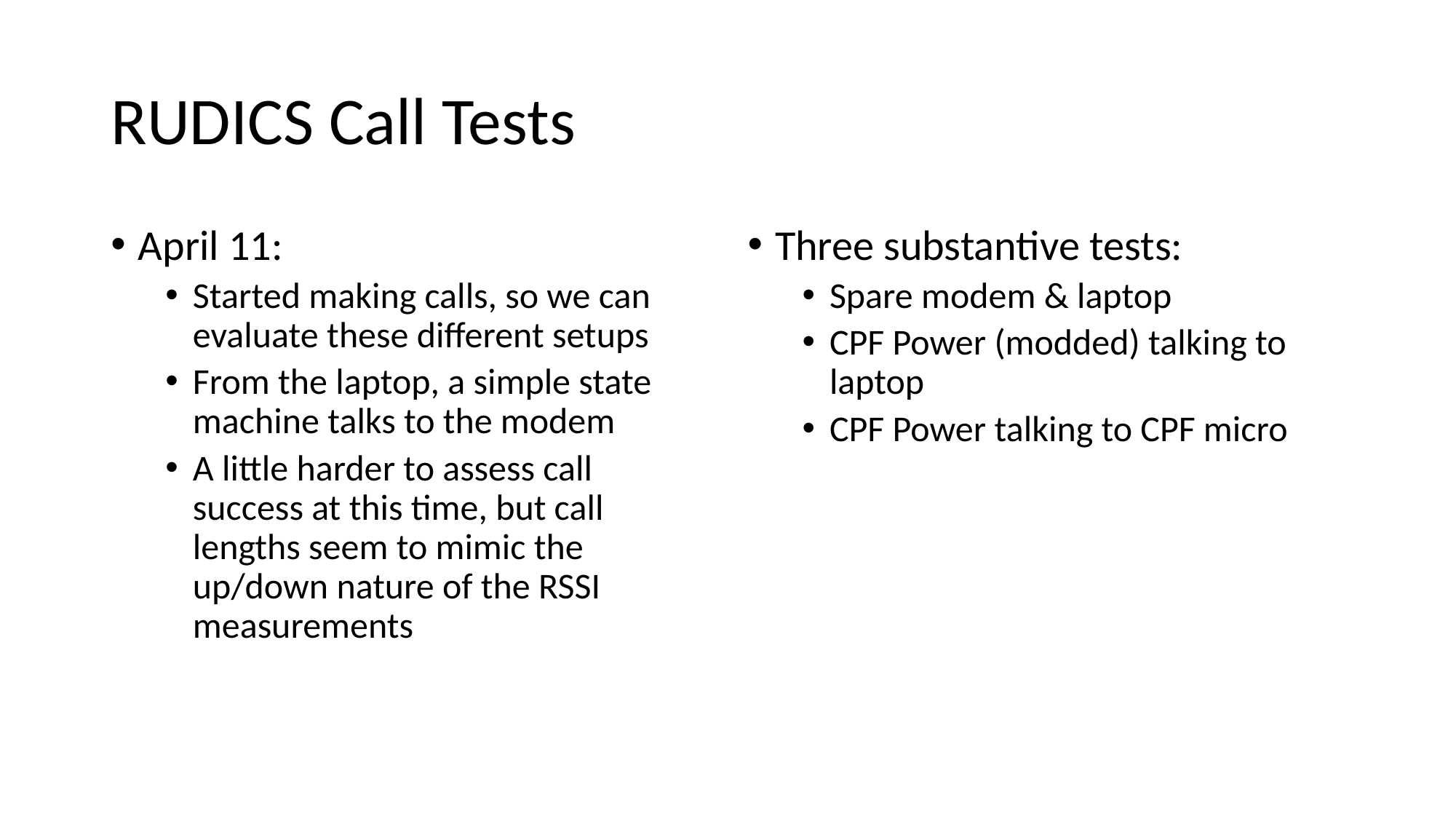

# RUDICS Call Tests
April 11:
Started making calls, so we can evaluate these different setups
From the laptop, a simple state machine talks to the modem
A little harder to assess call success at this time, but call lengths seem to mimic the up/down nature of the RSSI measurements

Three substantive tests:
Spare modem & laptop
CPF Power (modded) talking to laptop
CPF Power talking to CPF micro